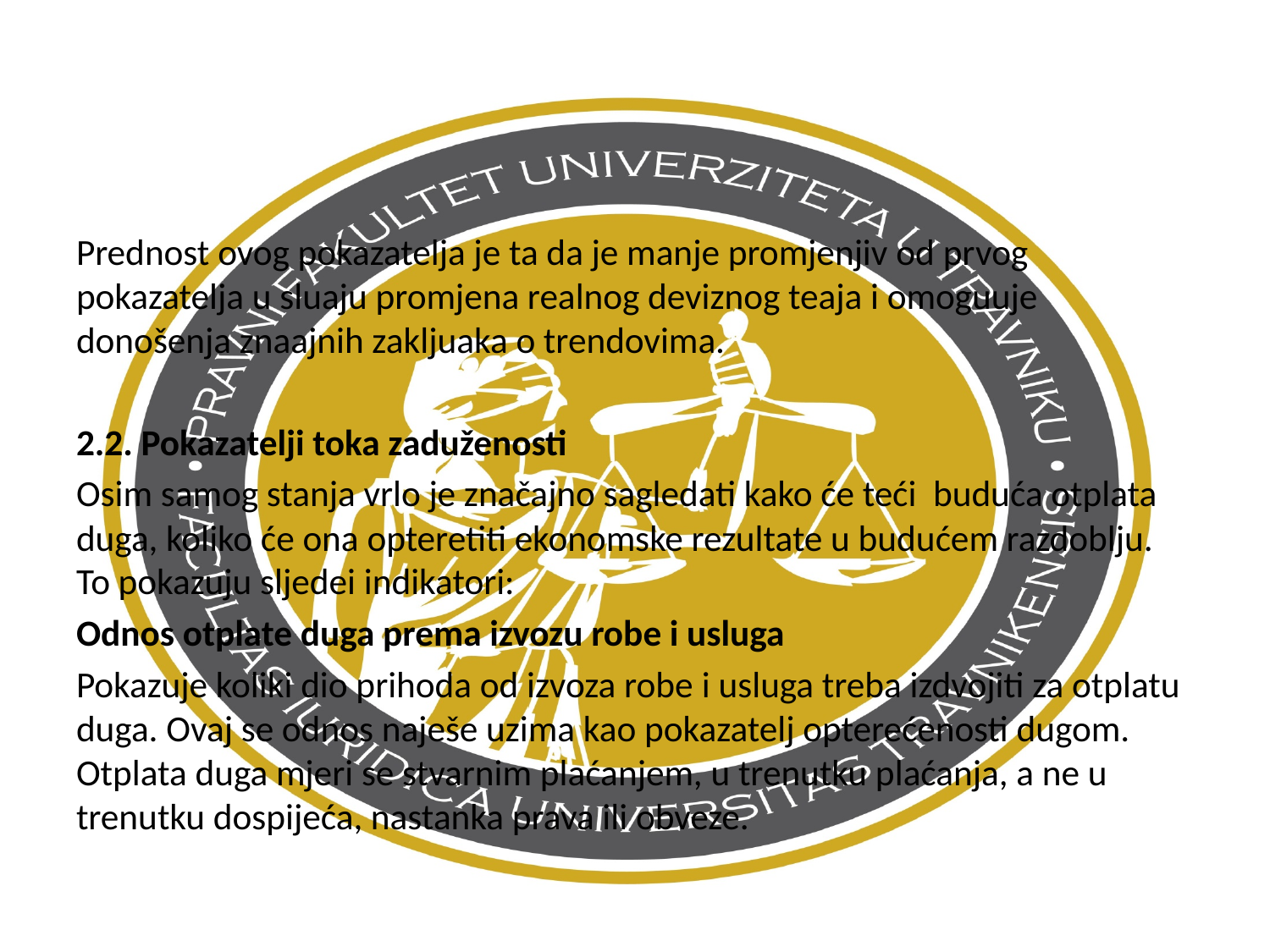

Prednost ovog pokazatelja je ta da je manje promjenjiv od prvog pokazatelja u sluaju promjena realnog deviznog teaja i omoguuje donošenja znaajnih zakljuaka o trendovima.

2.2. Pokazatelji toka zaduženosti
Osim samog stanja vrlo je značajno sagledati kako će teći  buduća otplata duga, koliko će ona opteretiti ekonomske rezultate u budućem razdoblju. To pokazuju sljedei indikatori:
Odnos otplate duga prema izvozu robe i usluga
Pokazuje koliki dio prihoda od izvoza robe i usluga treba izdvojiti za otplatu duga. Ovaj se odnos naješe uzima kao pokazatelj opterećenosti dugom. Otplata duga mjeri se stvarnim plaćanjem, u trenutku plaćanja, a ne u trenutku dospijeća, nastanka prava ili obveze.